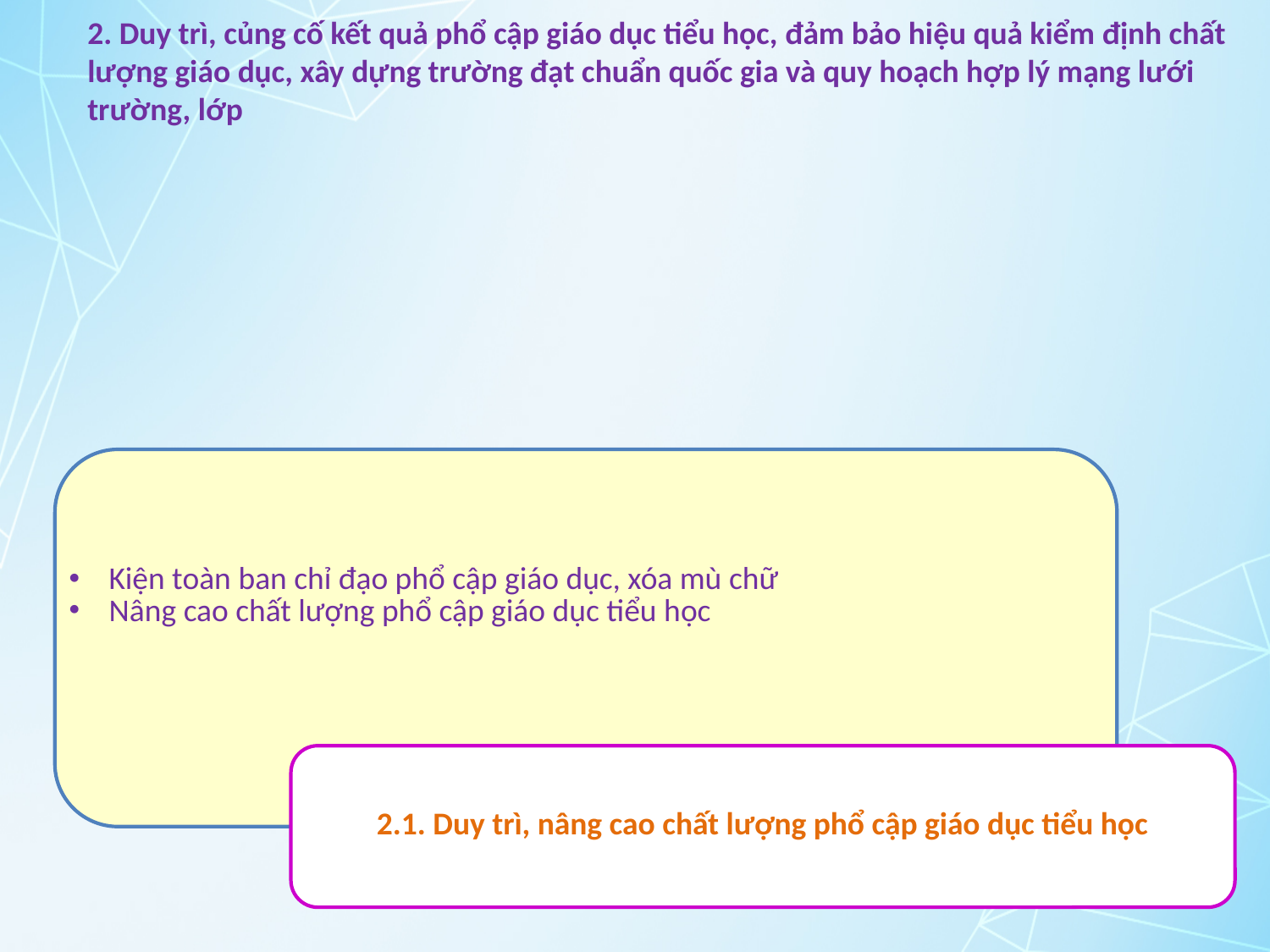

2. Duy trì, củng cố kết quả phổ cập giáo dục tiểu học, đảm bảo hiệu quả kiểm định chất lượng giáo dục, xây dựng trường đạt chuẩn quốc gia và quy hoạch hợp lý mạng lưới trường, lớp
2.1. Duy trì, nâng cao chất lượng phổ cập giáo dục tiểu học
Kiện toàn ban chỉ đạo phổ cập giáo dục, xóa mù chữ
Nâng cao chất lượng phổ cập giáo dục tiểu học